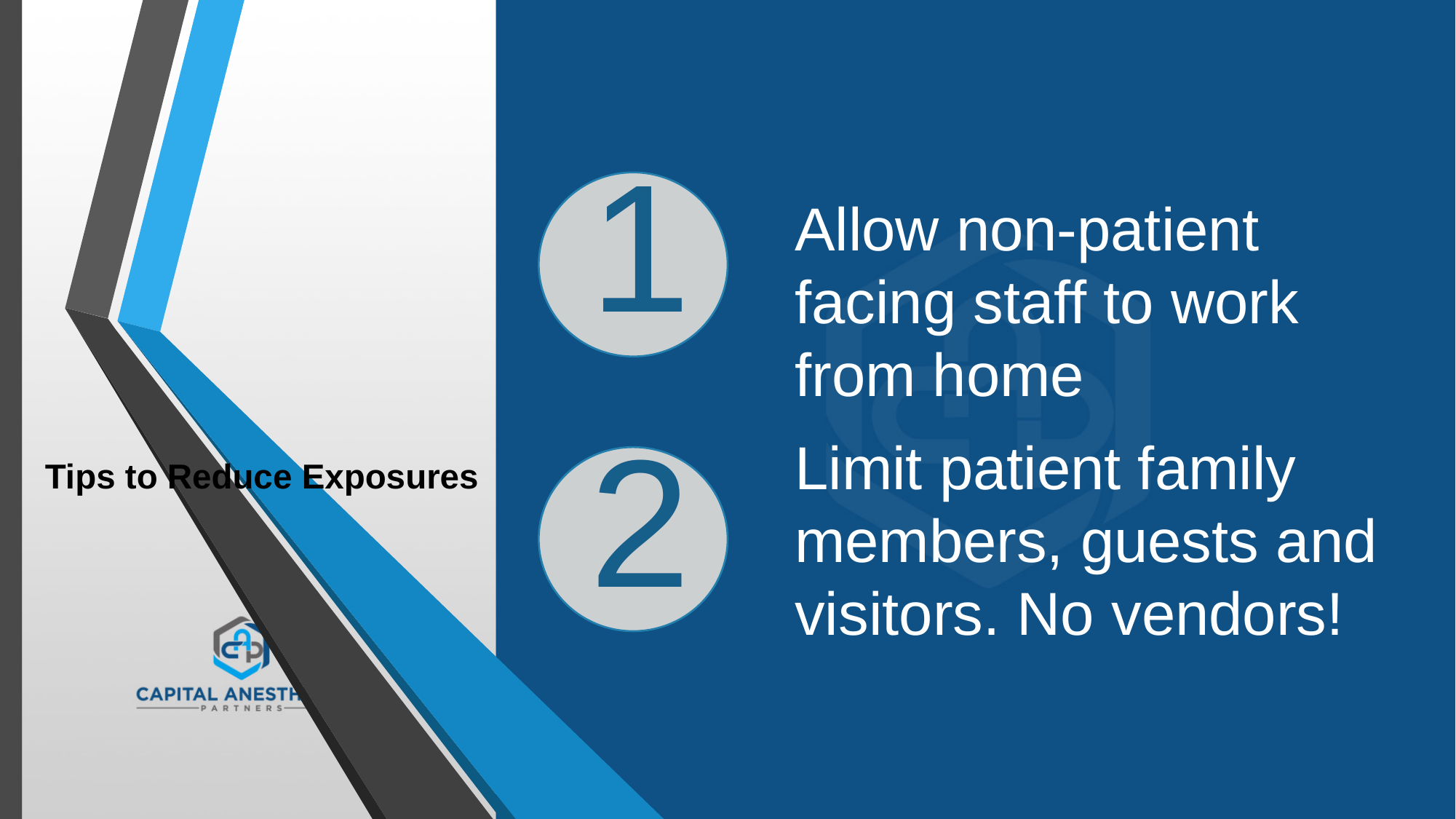

1

Allow non-patient facing staff to work from home
2
# Tips to Reduce Exposures
Limit patient family members, guests and visitors. No vendors!